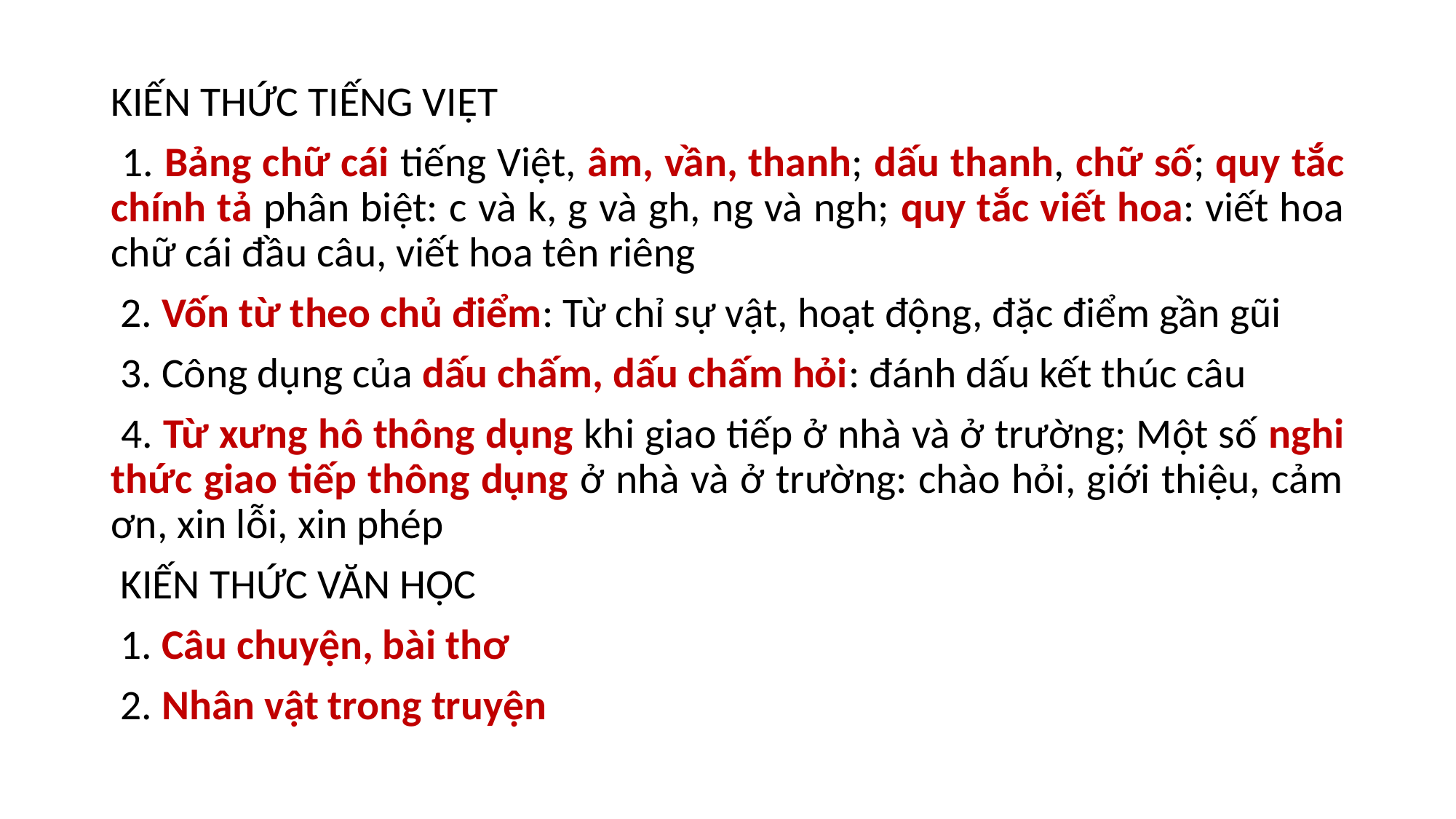

KIẾN THỨC TIẾNG VIỆT
 1. Bảng chữ cái tiếng Việt, âm, vần, thanh; dấu thanh, chữ số; quy tắc chính tả phân biệt: c và k, g và gh, ng và ngh; quy tắc viết hoa: viết hoa chữ cái đầu câu, viết hoa tên riêng
 2. Vốn từ theo chủ điểm: Từ chỉ sự vật, hoạt động, đặc điểm gần gũi
 3. Công dụng của dấu chấm, dấu chấm hỏi: đánh dấu kết thúc câu
 4. Từ xưng hô thông dụng khi giao tiếp ở nhà và ở trường; Một số nghi thức giao tiếp thông dụng ở nhà và ở trường: chào hỏi, giới thiệu, cảm ơn, xin lỗi, xin phép
 KIẾN THỨC VĂN HỌC
 1. Câu chuyện, bài thơ
 2. Nhân vật trong truyện